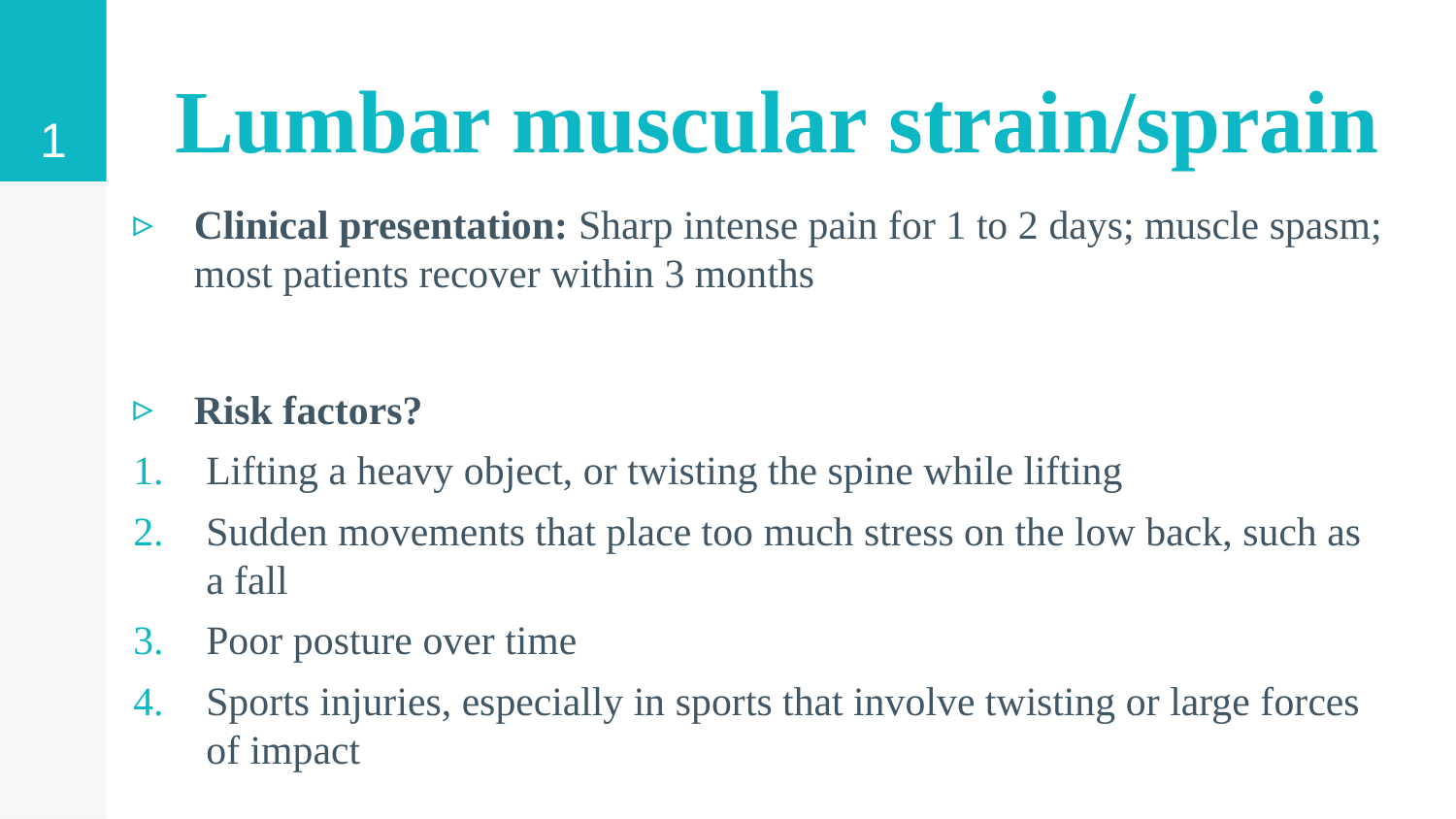

1
Lumbar muscular strain/sprain
Clinical presentation: Sharp intense pain for 1 to 2 days; muscle spasm; most patients recover within 3 months

Risk factors?
Lifting a heavy object, or twisting the spine while lifting
Sudden movements that place too much stress on the low back, such as a fall
Poor posture over time
Sports injuries, especially in sports that involve twisting or large forces of impact